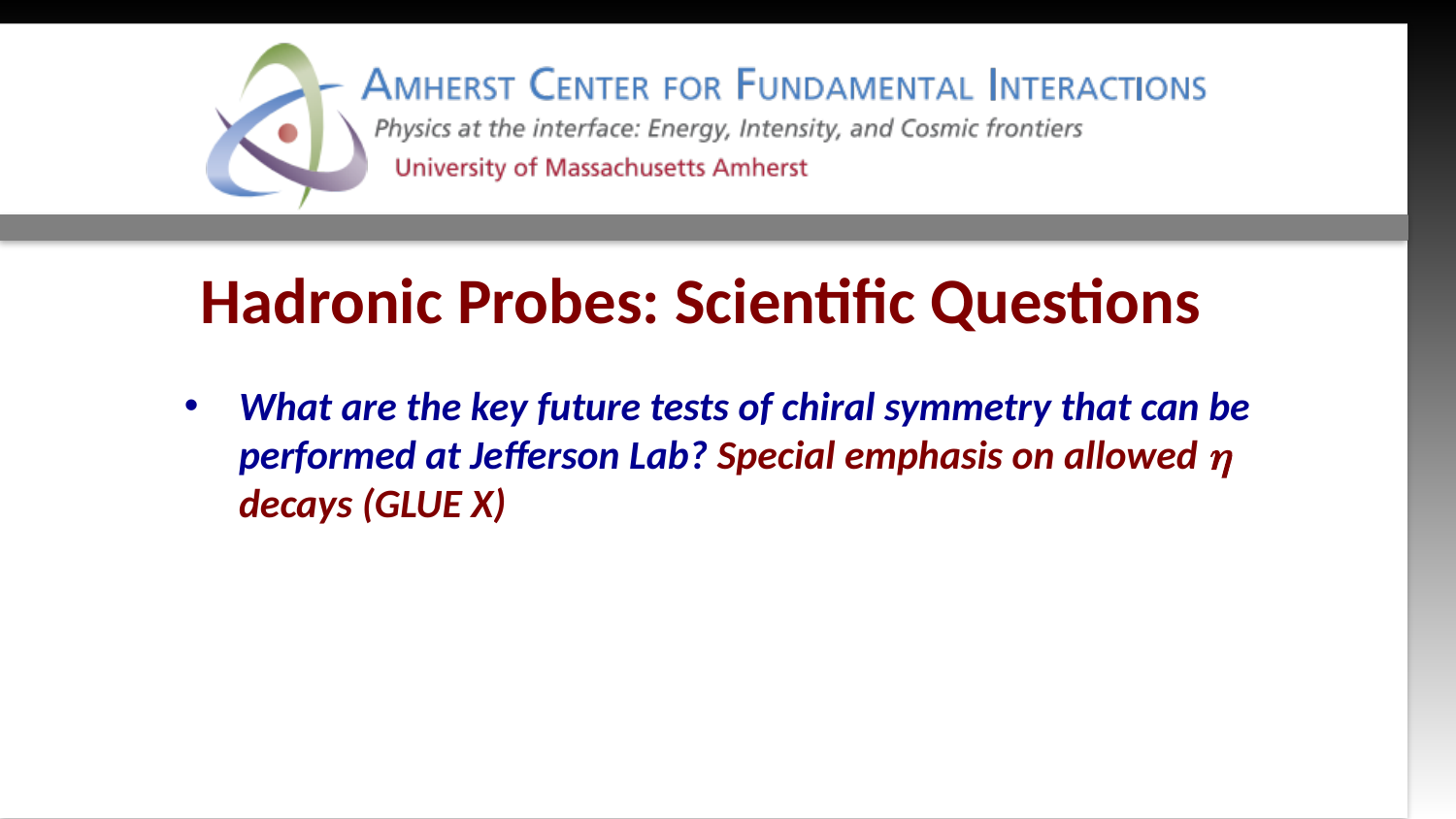

Hadronic Probes: Scientific Questions
What are the key future tests of chiral symmetry that can be performed at Jefferson Lab? Special emphasis on allowed η decays (GLUE X)